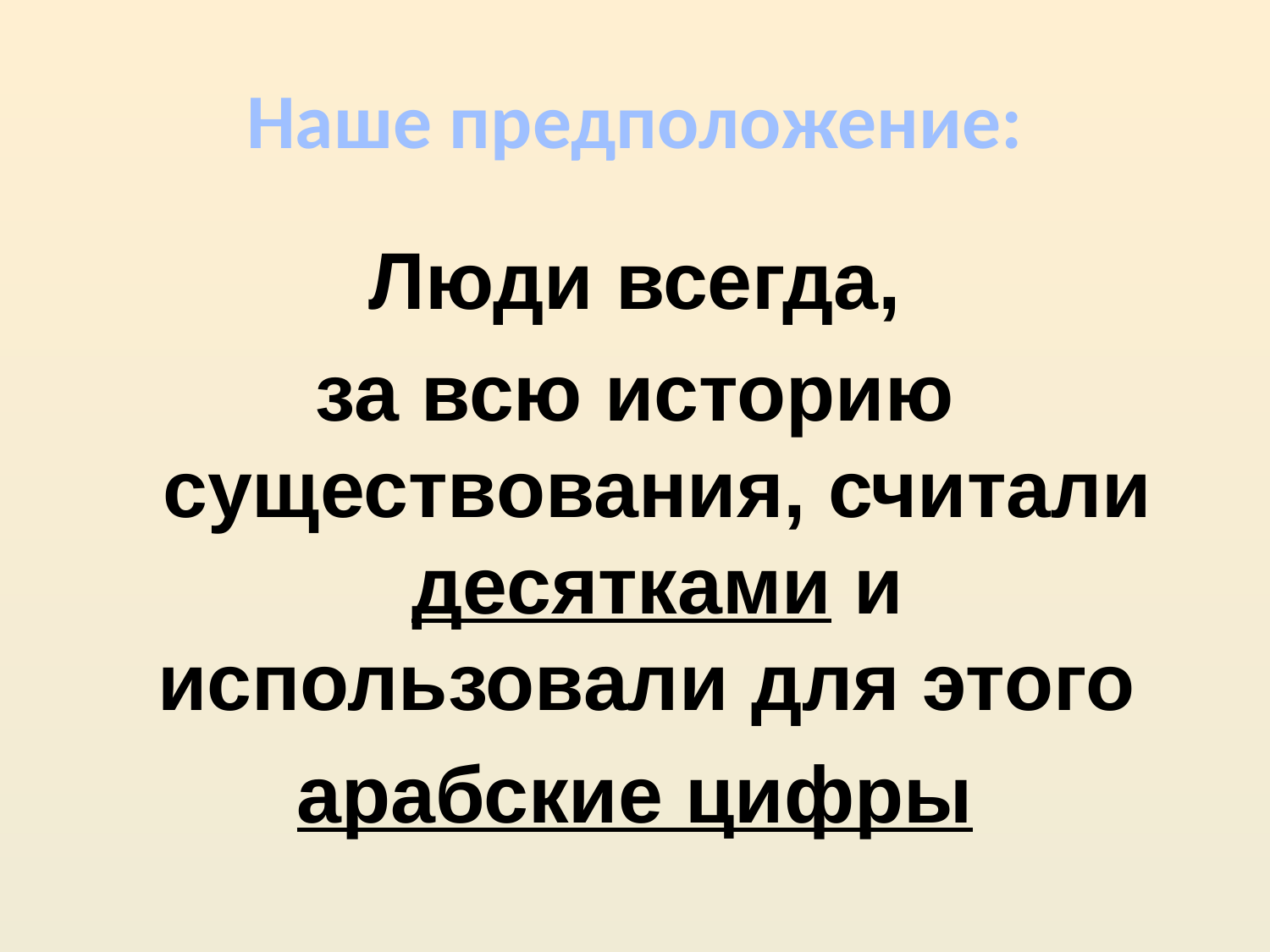

# Наше предположение:
 Люди всегда,
за всю историю существования, считали десятками и использовали для этого
арабские цифры